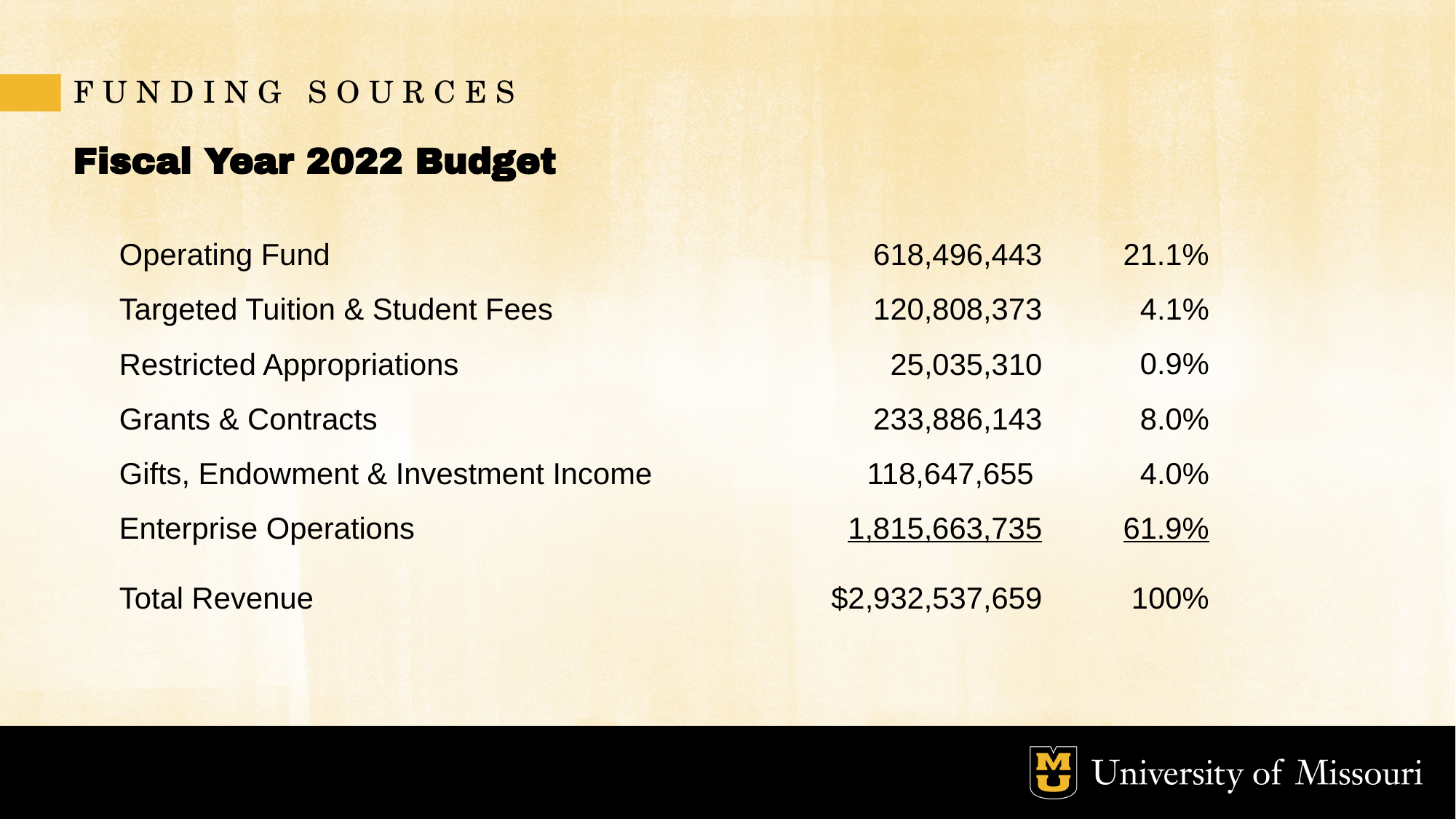

FUNDING SOURCES
# Fiscal Year 2022 Budget
Operating Fund
Targeted Tuition & Student Fees
Restricted Appropriations
Grants & Contracts
Gifts, Endowment & Investment Income
Enterprise Operations
Total Revenue
21.1%
4.1%
0.9%
8.0%
4.0%
61.9%
100%
618,496,443
120,808,373
25,035,310
233,886,143
118,647,655
1,815,663,735
$2,932,537,659